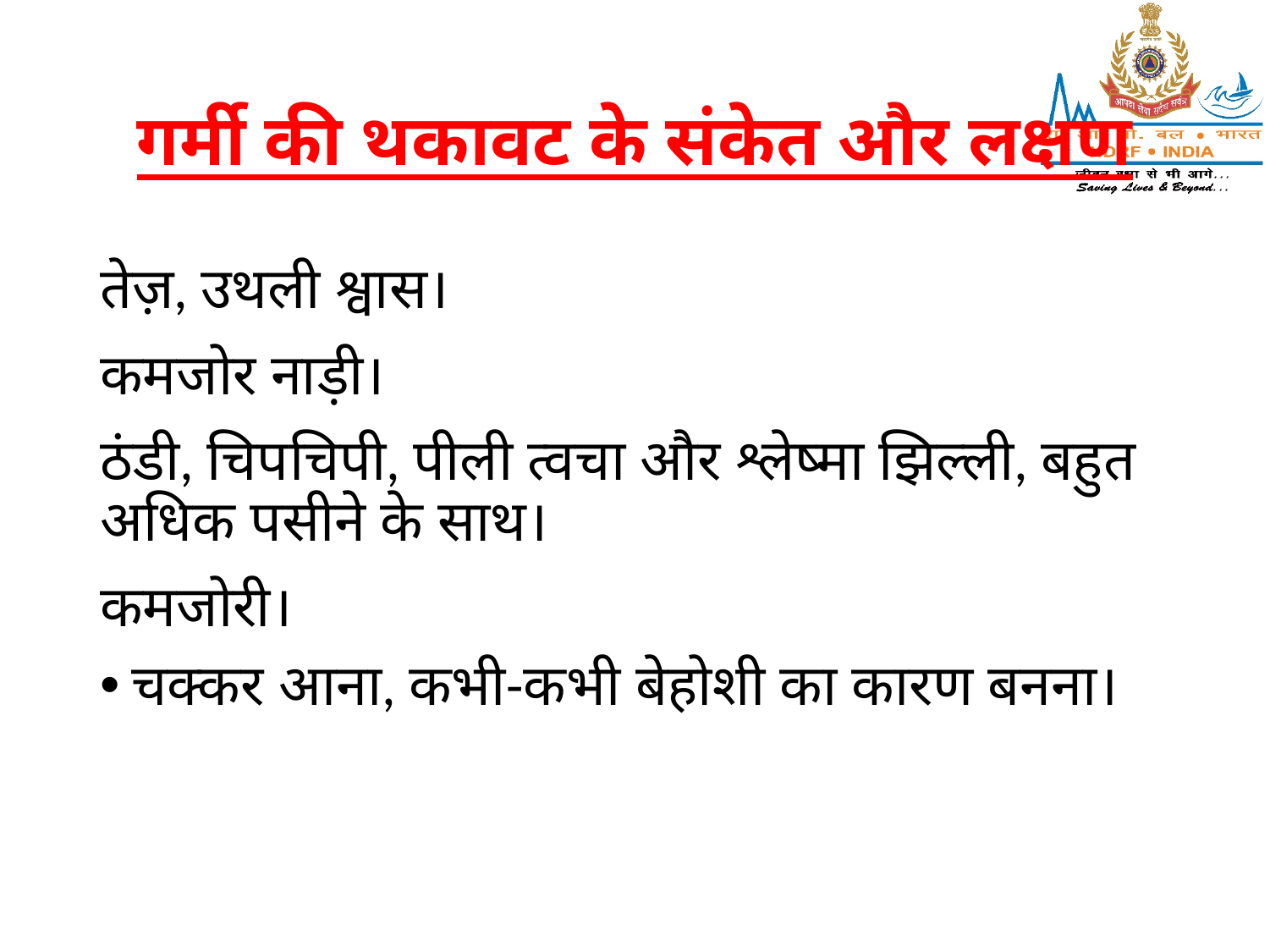

# गर्मी की थकावट के संकेत और लक्षण
तेज़, उथली श्वास।
कमजोर नाड़ी।
ठंडी, चिपचिपी, पीली त्वचा और श्लेष्मा झिल्ली, बहुत अधिक पसीने के साथ।
कमजोरी।
चक्कर आना, कभी-कभी बेहोशी का कारण बनना।